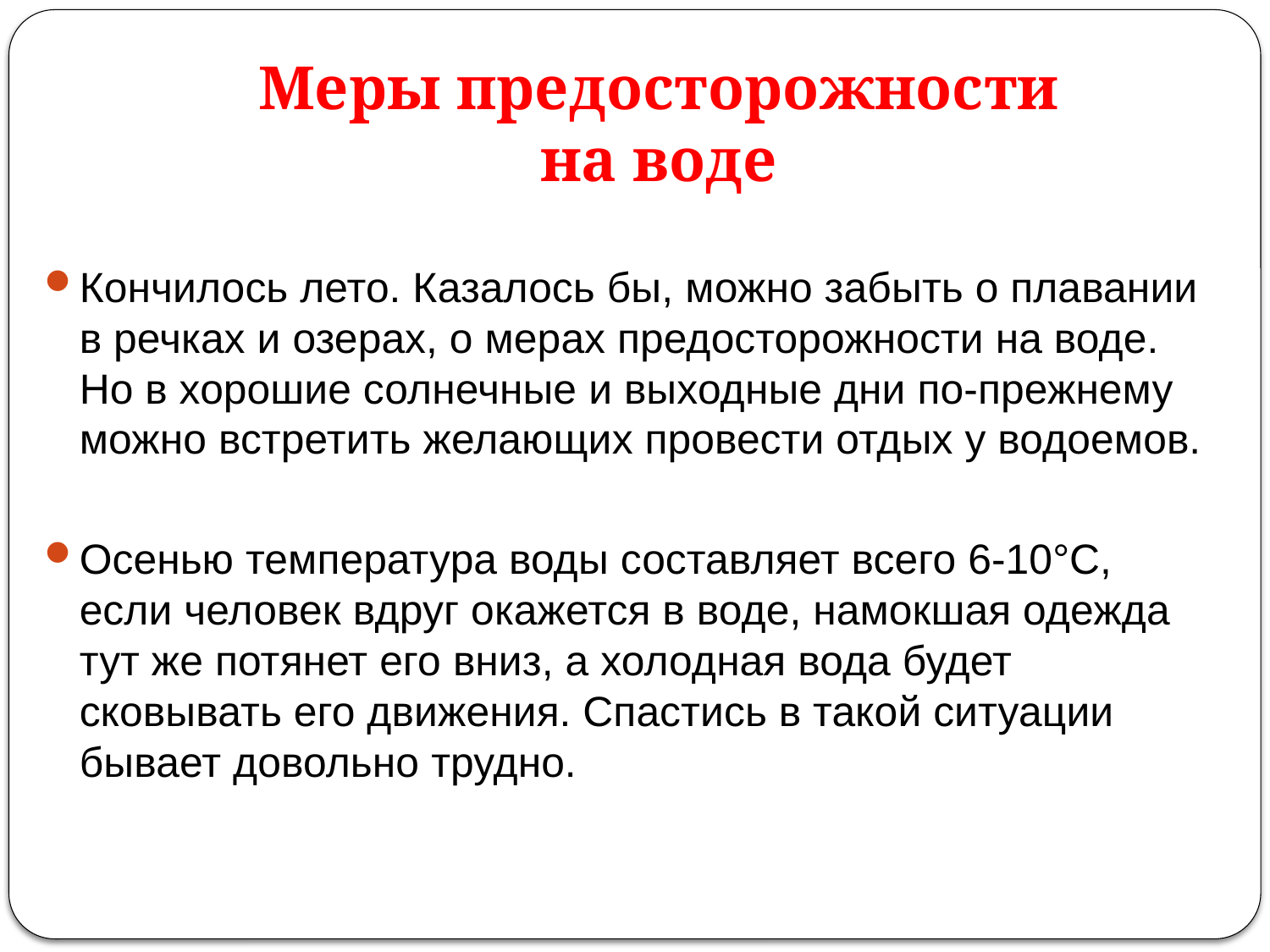

# Меры предосторожности на воде
Кончилось лето. Казалось бы, можно забыть о плавании в речках и озерах, о мерах предосторожности на воде. Но в хорошие солнечные и выходные дни по-прежнему можно встретить желающих провести отдых у водоемов.

Осенью температура воды составляет всего 6-10°С,  если человек вдруг окажется в воде, намокшая одежда тут же потянет его вниз, а холодная вода будет сковывать его движения. Спастись в такой ситуации бывает довольно трудно.